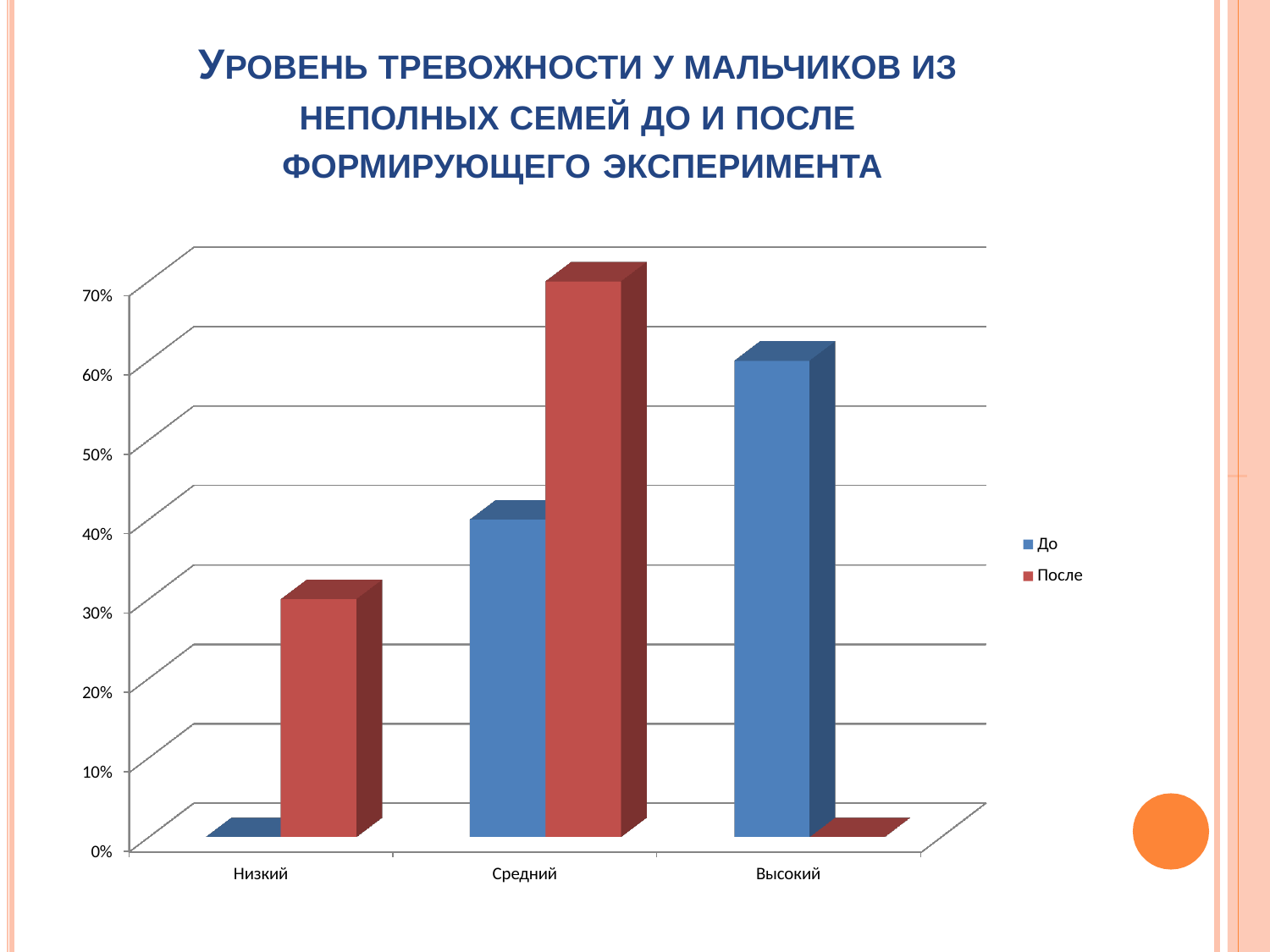

# УРОВЕНЬ ТРЕВОЖНОСТИ У МАЛЬЧИКОВ ИЗ  НЕПОЛНЫХ СЕМЕЙ ДО И ПОСЛЕ  ФОРМИРУЮЩЕГО ЭКСПЕРИМЕНТА

70%

60%

50%

До  После
40%

30%

20%

10%

0%

Низкий
Средний
Высокий